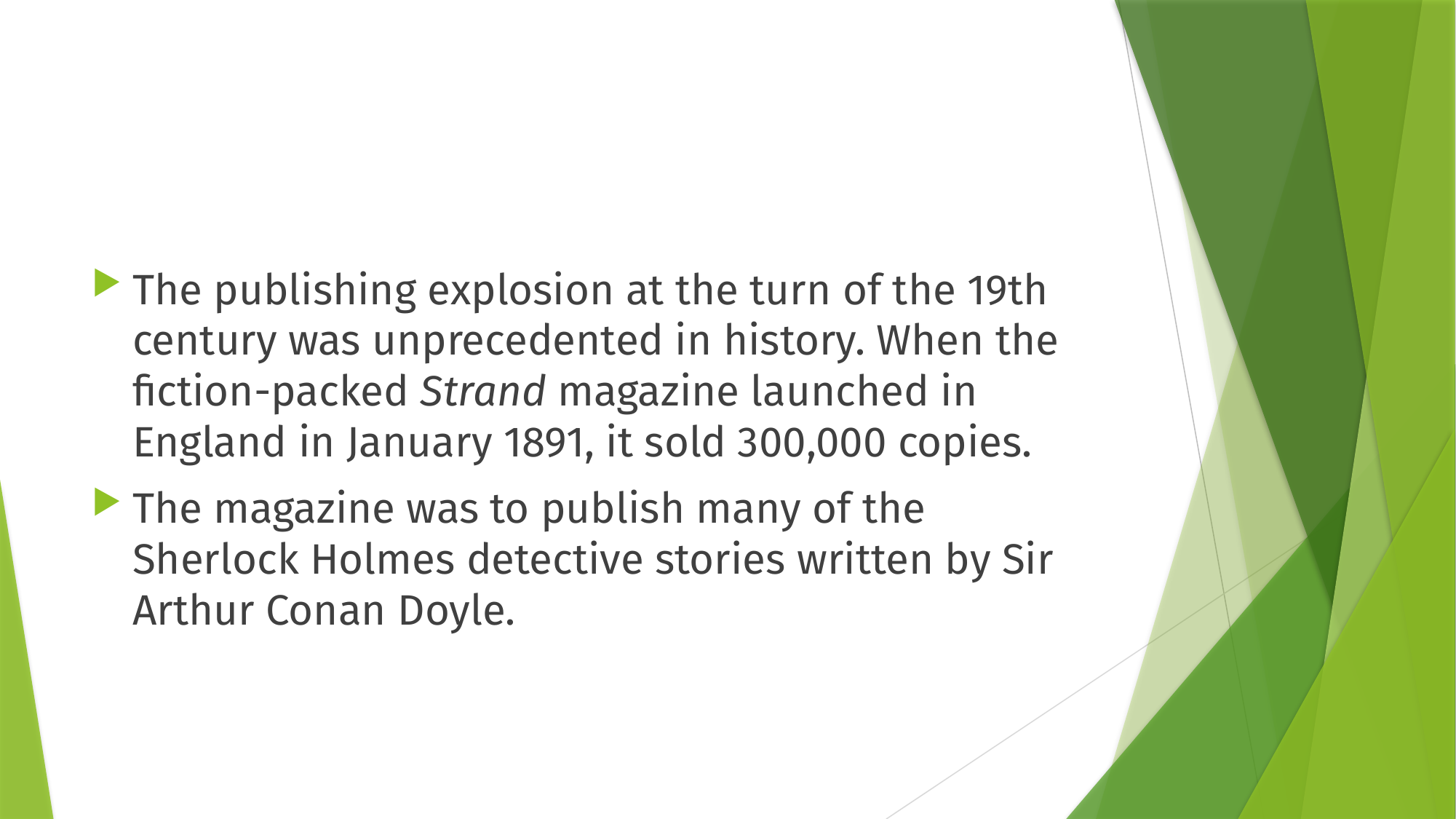

The publishing explosion at the turn of the 19th century was unprecedented in history. When the fiction-packed Strand magazine launched in England in January 1891, it sold 300,000 copies.
The magazine was to publish many of the Sherlock Holmes detective stories written by Sir Arthur Conan Doyle.